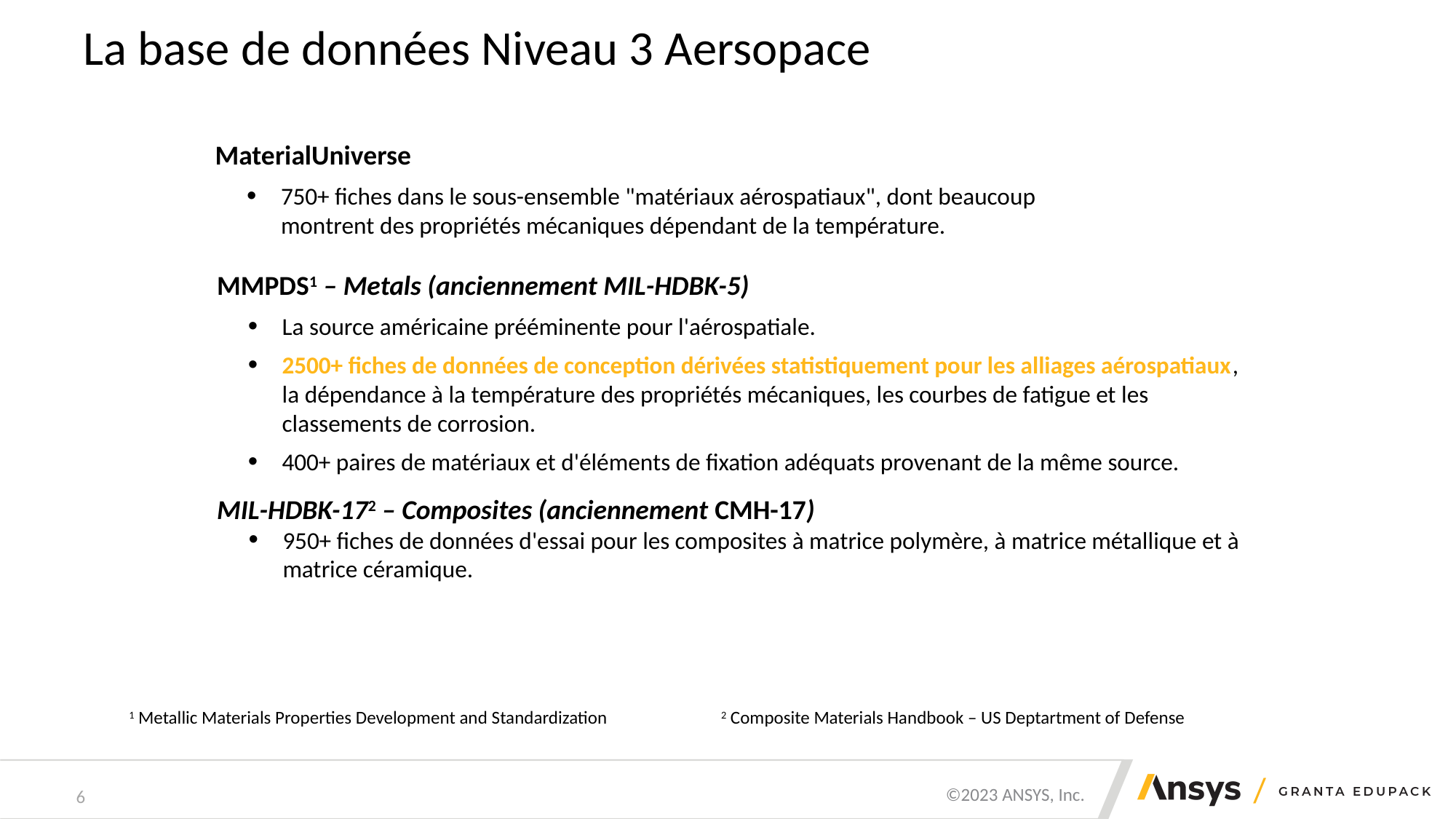

# La base de données Niveau 3 Aersopace
MaterialUniverse
750+ fiches dans le sous-ensemble "matériaux aérospatiaux", dont beaucoup montrent des propriétés mécaniques dépendant de la température.
MMPDS1 – Metals (anciennement MIL-HDBK-5)
La source américaine prééminente pour l'aérospatiale.
2500+ fiches de données de conception dérivées statistiquement pour les alliages aérospatiaux, la dépendance à la température des propriétés mécaniques, les courbes de fatigue et les classements de corrosion.
400+ paires de matériaux et d'éléments de fixation adéquats provenant de la même source.
MIL-HDBK-172 – Composites (anciennement CMH-17)
950+ fiches de données d'essai pour les composites à matrice polymère, à matrice métallique et à matrice céramique.
1 Metallic Materials Properties Development and Standardization                           2 Composite Materials Handbook – US Deptartment of Defense
6